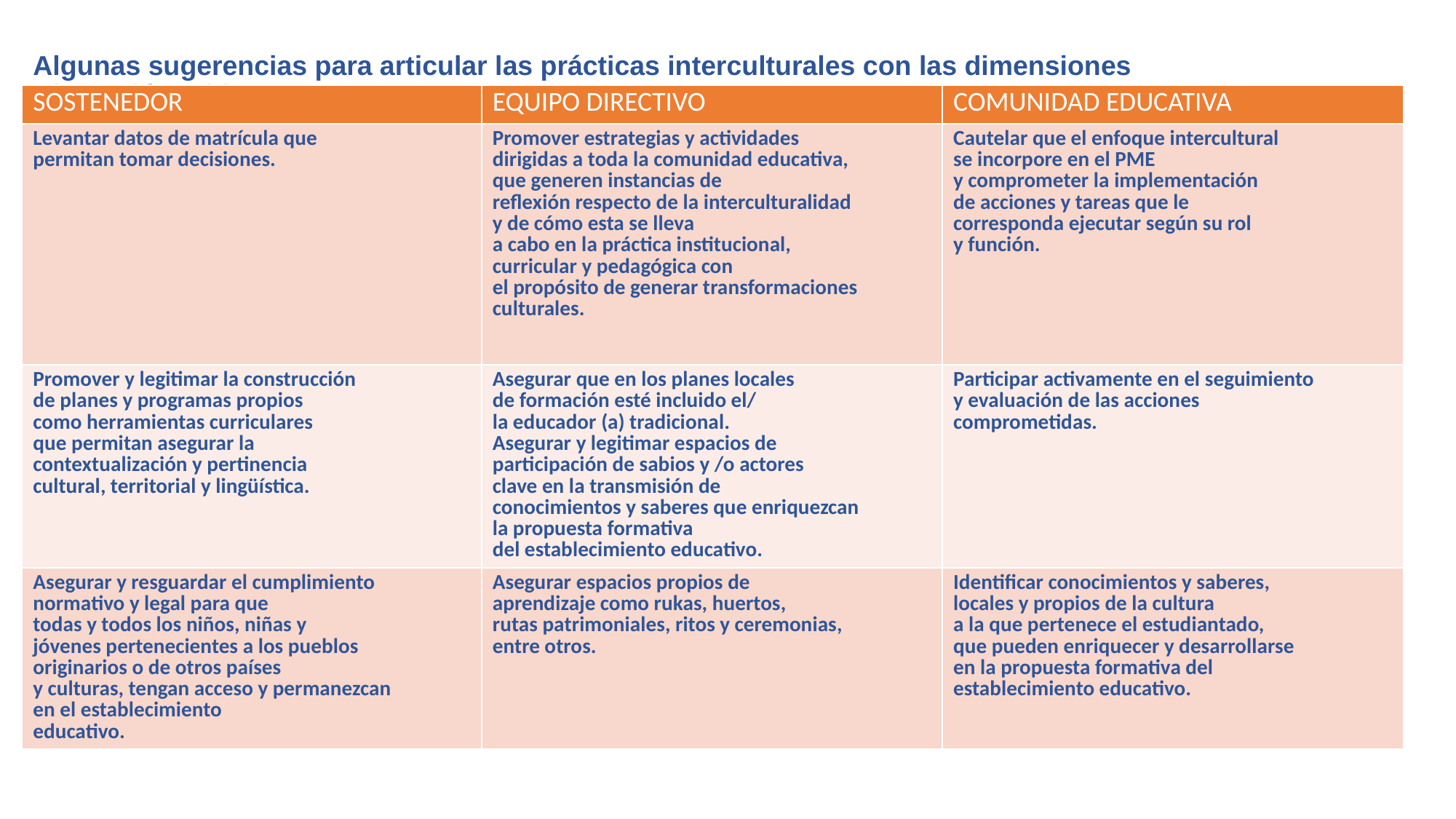

# Algunas sugerencias para articular las prácticas interculturales con las dimensiones Dimensión: Liderazgo
| SOSTENEDOR | EQUIPO DIRECTIVO | COMUNIDAD EDUCATIVA |
| --- | --- | --- |
| Levantar datos de matrícula que permitan tomar decisiones. | Promover estrategias y actividades dirigidas a toda la comunidad educativa, que generen instancias de reflexión respecto de la interculturalidad y de cómo esta se lleva a cabo en la práctica institucional, curricular y pedagógica con el propósito de generar transformaciones culturales. | Cautelar que el enfoque intercultural se incorpore en el PME y comprometer la implementación de acciones y tareas que le corresponda ejecutar según su rol y función. |
| Promover y legitimar la construcción de planes y programas propios como herramientas curriculares que permitan asegurar la contextualización y pertinencia cultural, territorial y lingüística. | Asegurar que en los planes locales de formación esté incluido el/ la educador (a) tradicional. Asegurar y legitimar espacios de participación de sabios y /o actores clave en la transmisión de conocimientos y saberes que enriquezcan la propuesta formativa del establecimiento educativo. | Participar activamente en el seguimiento y evaluación de las acciones comprometidas. |
| Asegurar y resguardar el cumplimiento normativo y legal para que todas y todos los niños, niñas y jóvenes pertenecientes a los pueblos originarios o de otros países y culturas, tengan acceso y permanezcan en el establecimiento educativo. | Asegurar espacios propios de aprendizaje como rukas, huertos, rutas patrimoniales, ritos y ceremonias, entre otros. | Identificar conocimientos y saberes, locales y propios de la cultura a la que pertenece el estudiantado, que pueden enriquecer y desarrollarse en la propuesta formativa del establecimiento educativo. |